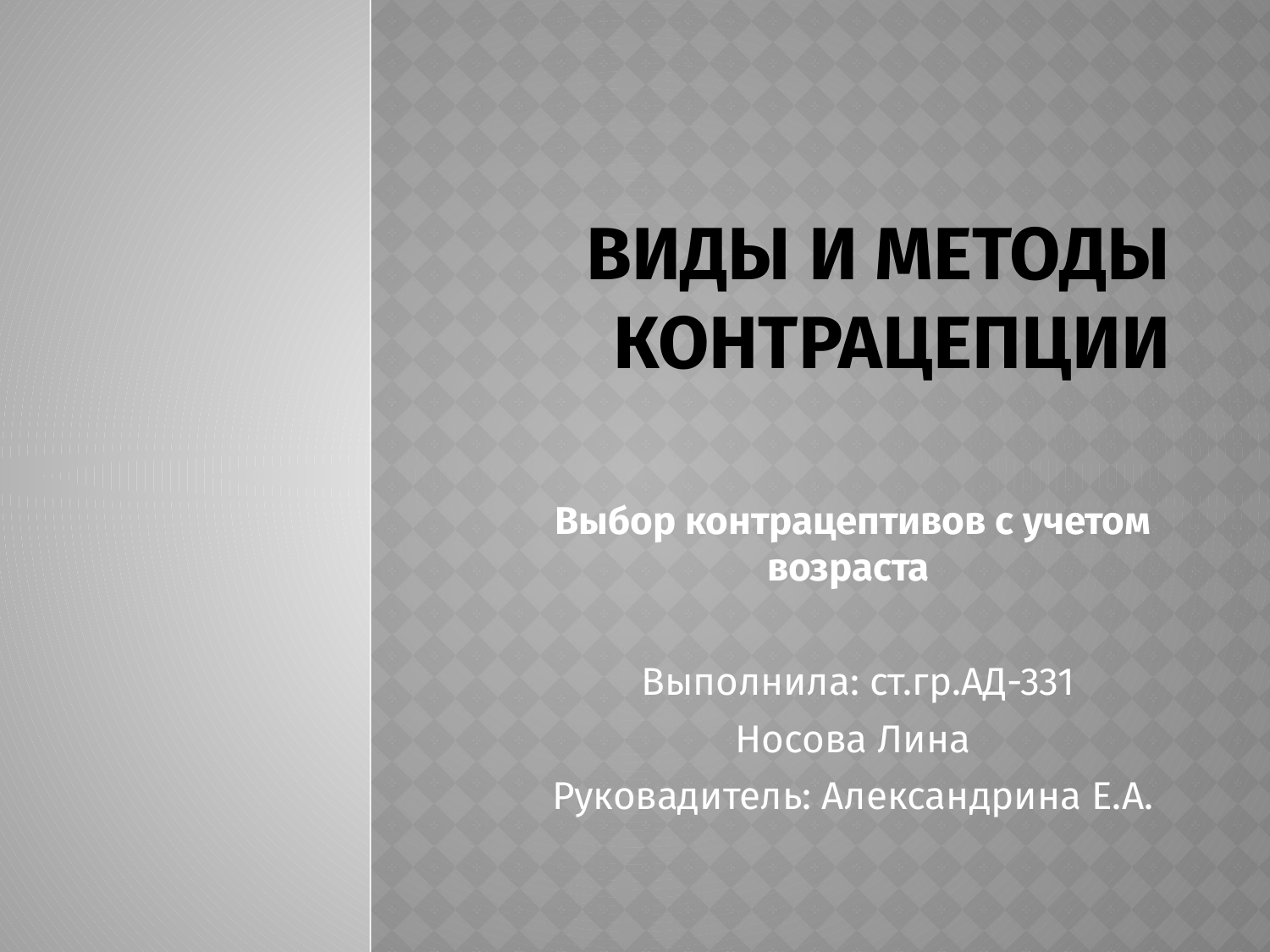

# Виды и методы контрацепции
Выбор контрацептивов с учетом возраста

 Выполнила: ст.гр.АД-331
Носова Лина
Руковадитель: Александрина Е.А.